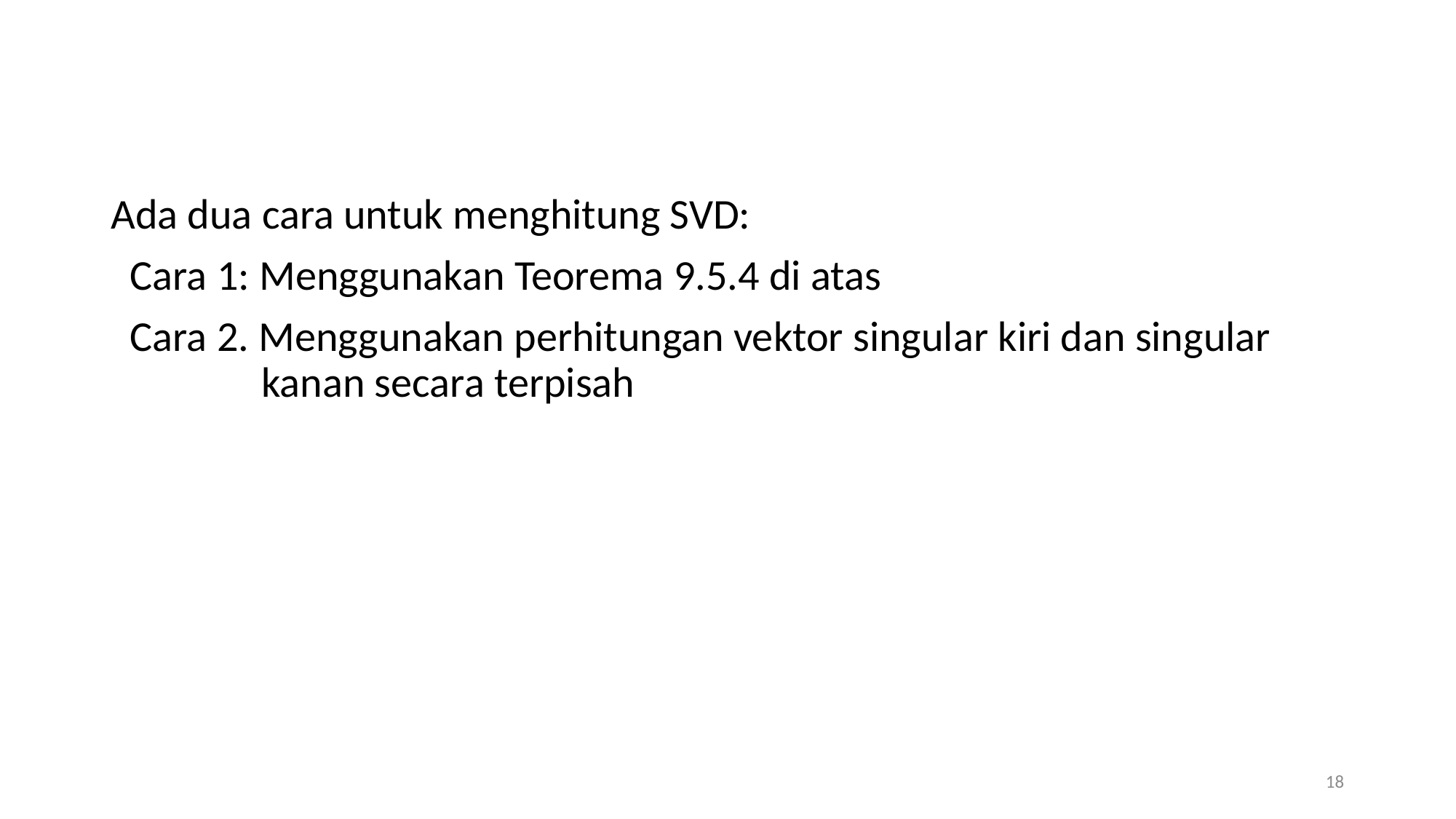

Ada dua cara untuk menghitung SVD:
  Cara 1: Menggunakan Teorema 9.5.4 di atas
  Cara 2. Menggunakan perhitungan vektor singular kiri dan singular kanan secara terpisah
18